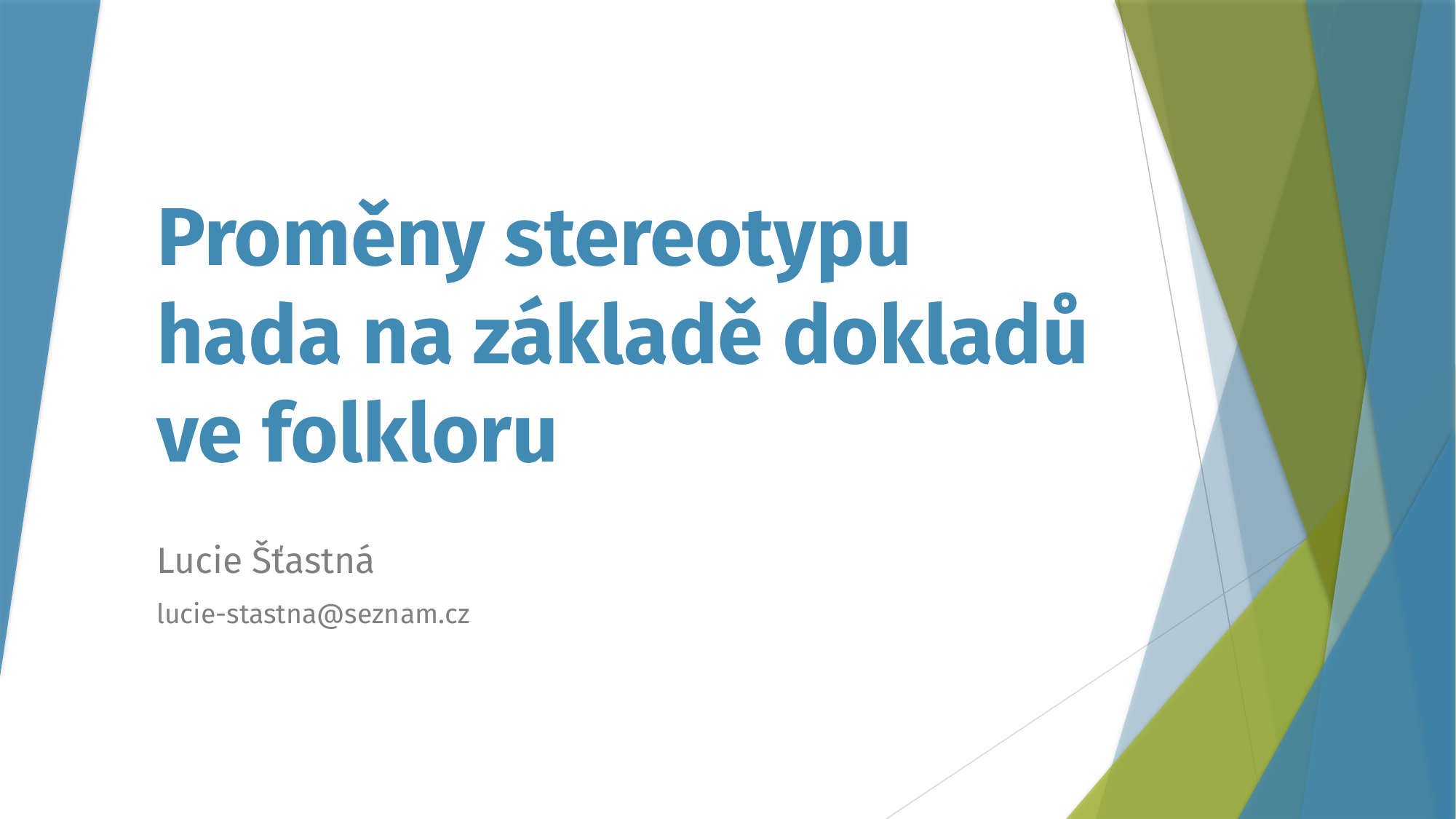

# Proměny stereotypu hada na základě dokladů ve folkloru

Lucie Šťastná
lucie-stastna@seznam.cz